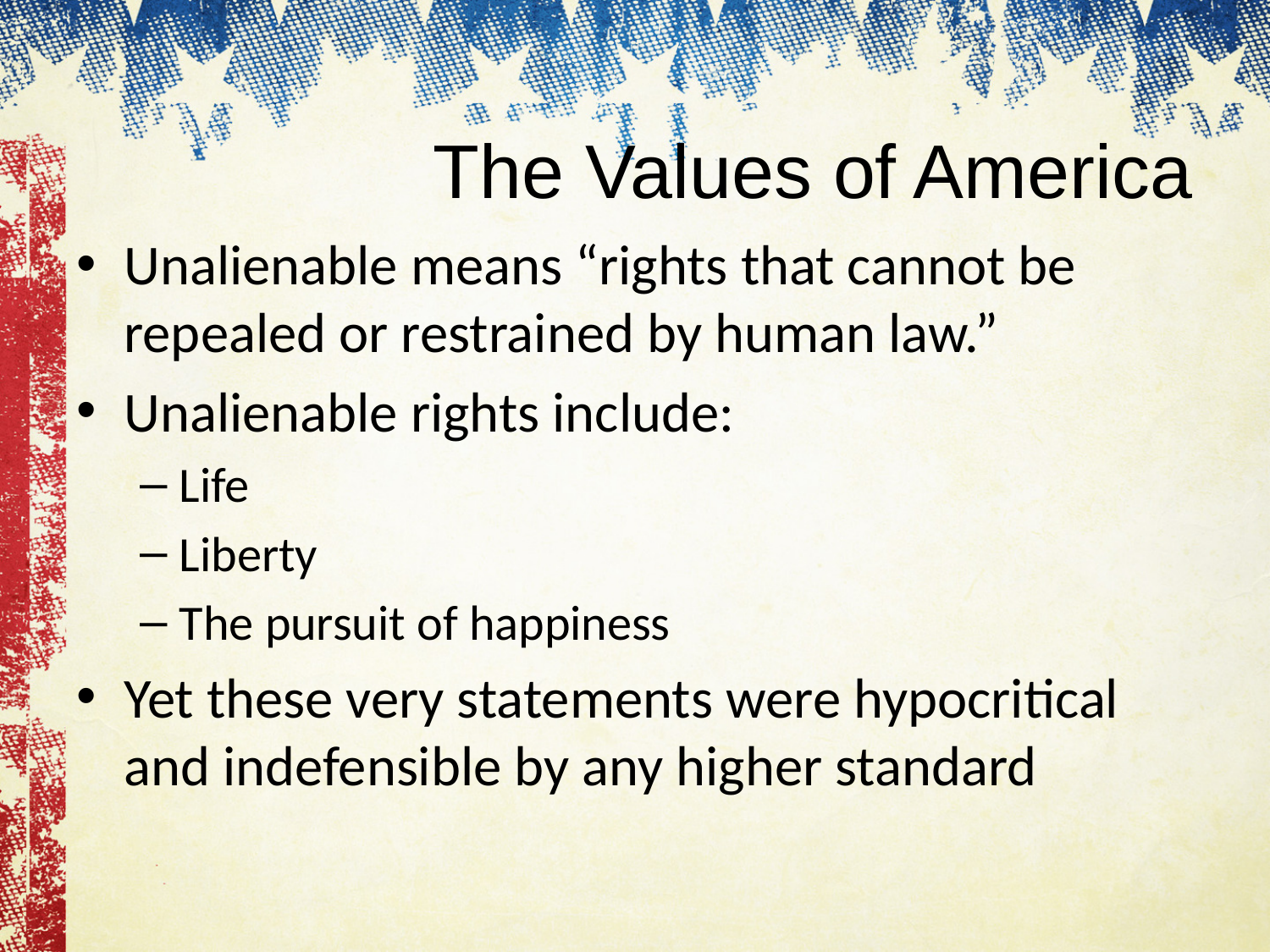

# The Values of America
Unalienable means “rights that cannot be repealed or restrained by human law.”
Unalienable rights include:
Life
Liberty
The pursuit of happiness
Yet these very statements were hypocritical and indefensible by any higher standard